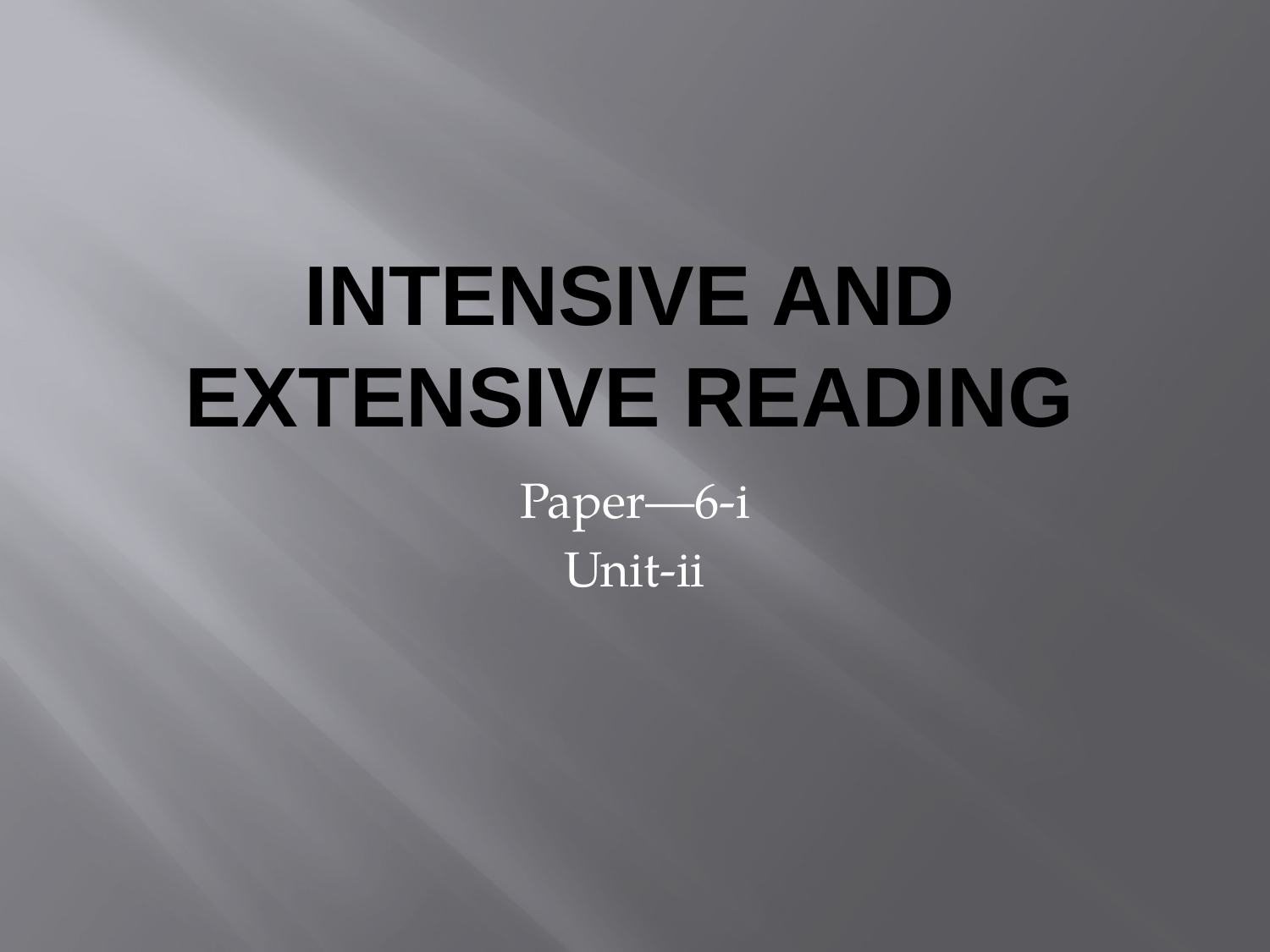

# Intensive and extensive reading
Paper—6-i
Unit-ii